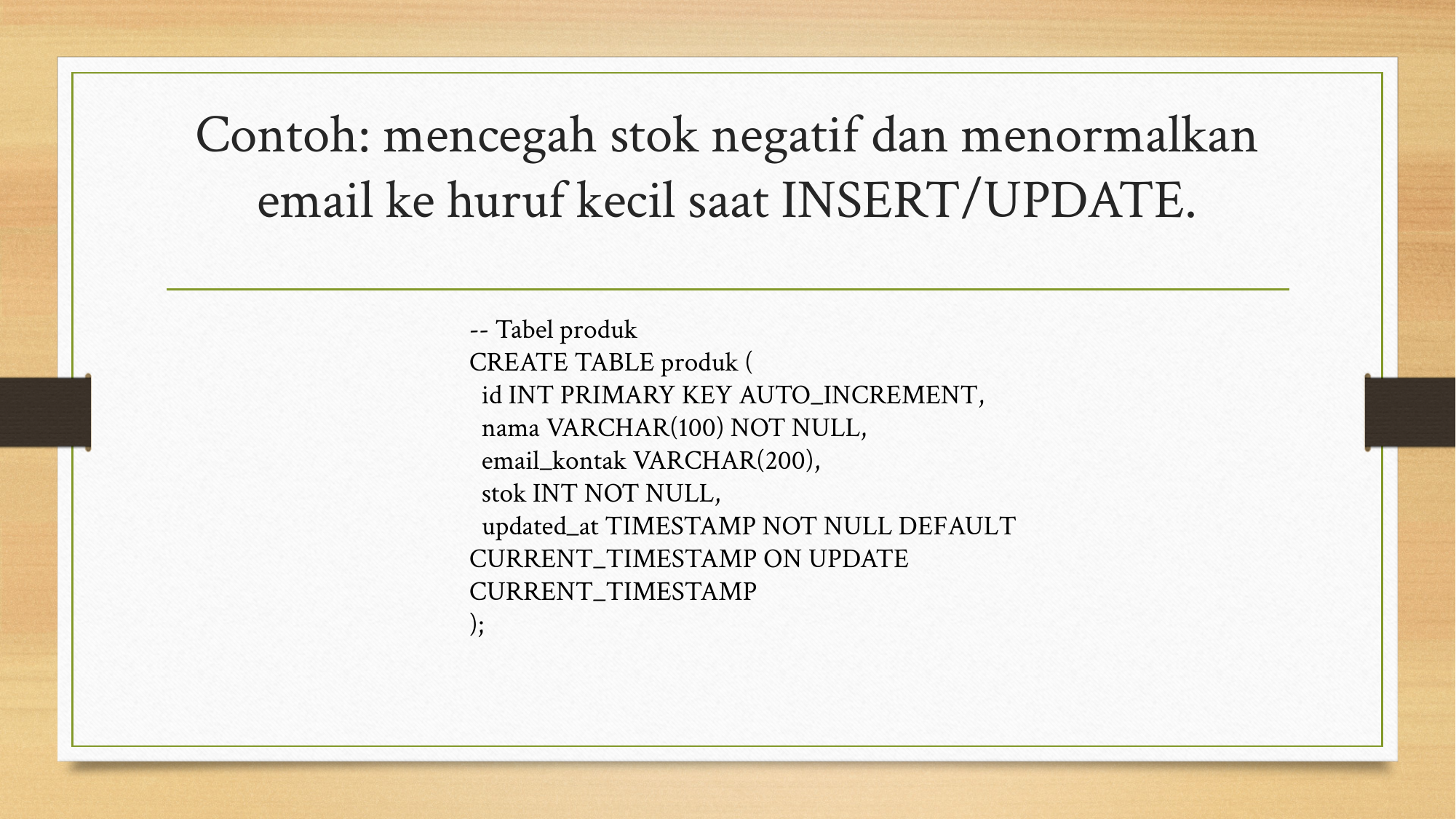

# Contoh: mencegah stok negatif dan menormalkan email ke huruf kecil saat INSERT/UPDATE.
-- Tabel produk
CREATE TABLE produk (
  id INT PRIMARY KEY AUTO_INCREMENT,
  nama VARCHAR(100) NOT NULL,
  email_kontak VARCHAR(200),
  stok INT NOT NULL,
  updated_at TIMESTAMP NOT NULL DEFAULT CURRENT_TIMESTAMP ON UPDATE CURRENT_TIMESTAMP
);